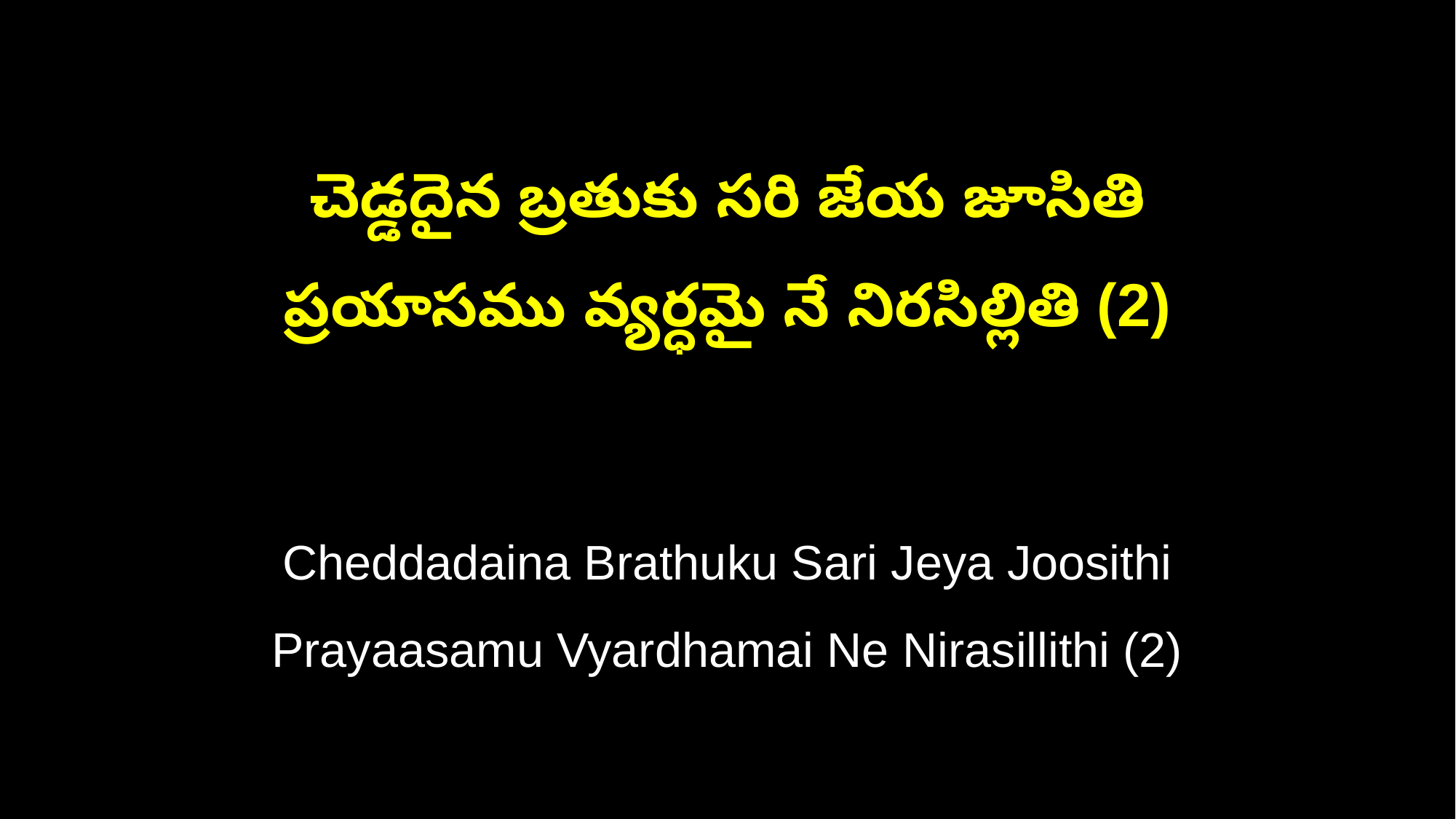

చెడ్డదైన బ్రతుకు సరి జేయ జూసితి
ప్రయాసము వ్యర్ధమై నే నిరసిల్లితి (2)
Cheddadaina Brathuku Sari Jeya Joosithi
Prayaasamu Vyardhamai Ne Nirasillithi (2)